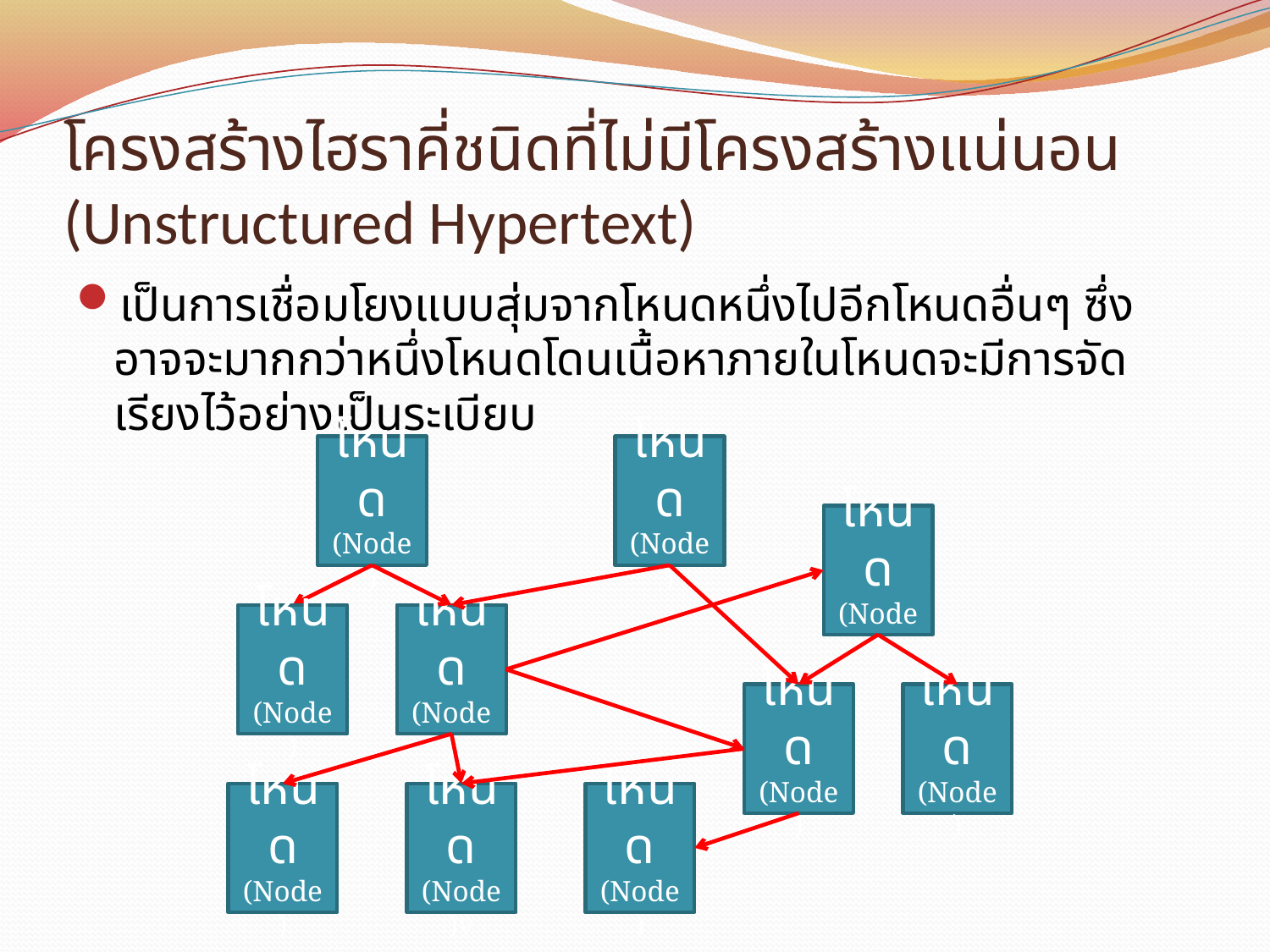

# โครงสร้างไฮราคี่ชนิดที่ไม่มีโครงสร้างแน่นอน (Unstructured Hypertext)
เป็นการเชื่อมโยงแบบสุ่มจากโหนดหนึ่งไปอีกโหนดอื่นๆ ซึ่งอาจจะมากกว่าหนึ่งโหนดโดนเนื้อหาภายในโหนดจะมีการจัดเรียงไว้อย่างเป็นระเบียบ
โหนด
(Node)
โหนด
(Node)
โหนด
(Node)
โหนด
(Node)
โหนด
(Node)
โหนด
(Node)
โหนด
(Node)
โหนด
(Node)
โหนด
(Node)v
โหนด
(Node)